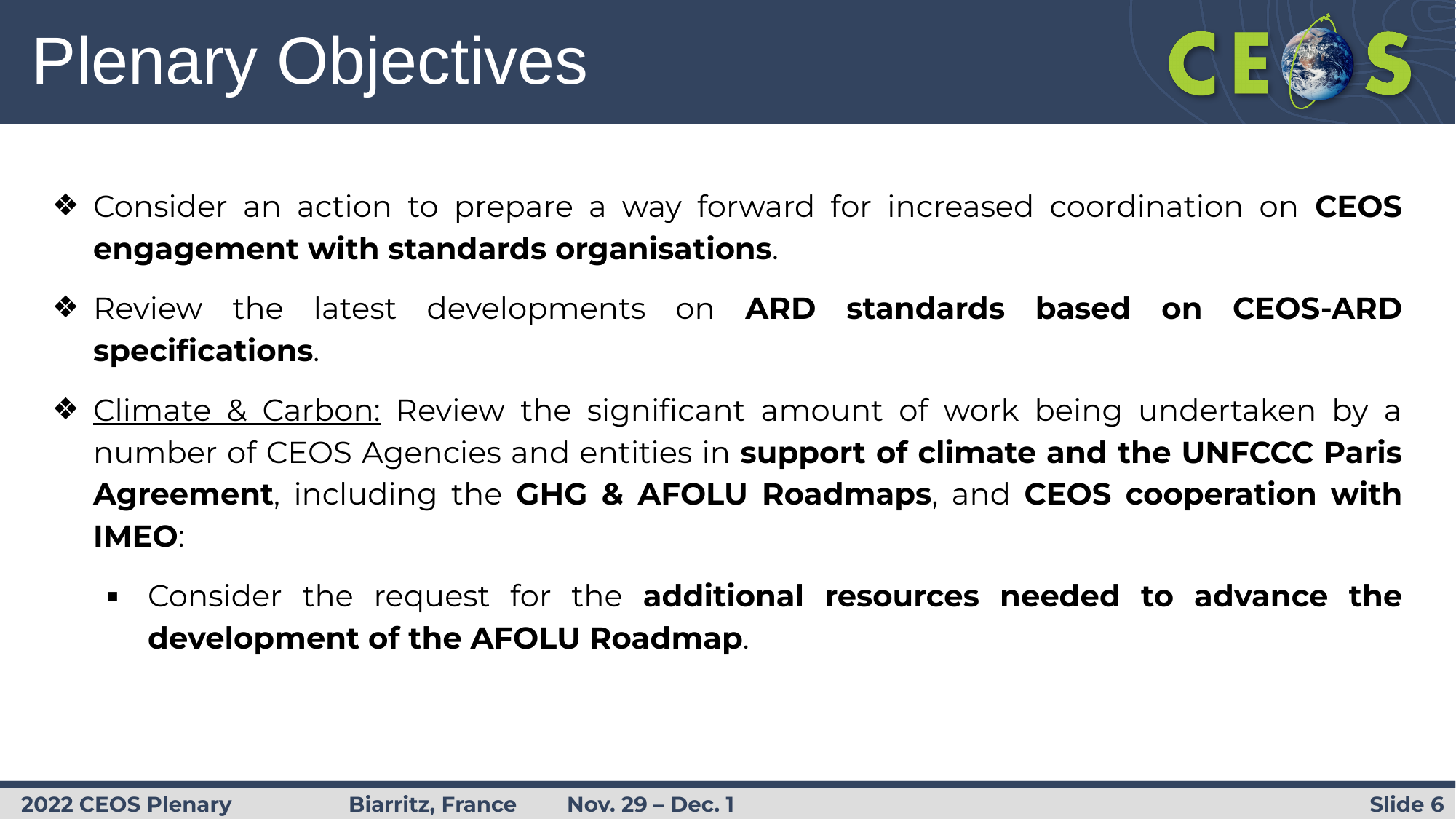

# Plenary Objectives
Consider an action to prepare a way forward for increased coordination on CEOS engagement with standards organisations.
Review the latest developments on ARD standards based on CEOS-ARD specifications.
Climate & Carbon: Review the significant amount of work being undertaken by a number of CEOS Agencies and entities in support of climate and the UNFCCC Paris Agreement, including the GHG & AFOLU Roadmaps, and CEOS cooperation with IMEO:
Consider the request for the additional resources needed to advance the development of the AFOLU Roadmap.